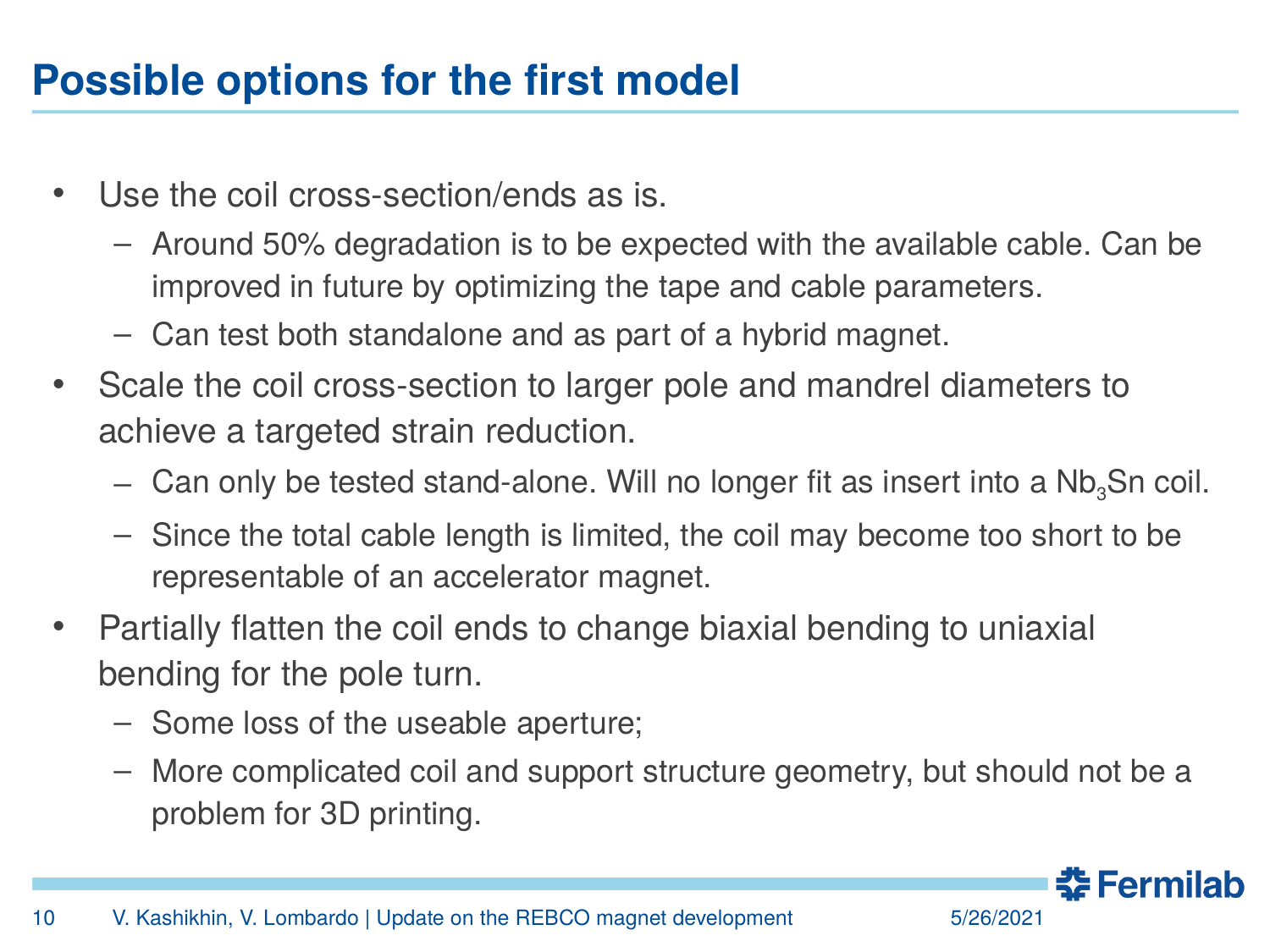

# Possible options for the first model
Use the coil cross-section/ends as is.
Around 50% degradation is to be expected with the available cable. Can be improved in future by optimizing the tape and cable parameters.
Can test both standalone and as part of a hybrid magnet.
Scale the coil cross-section to larger pole and mandrel diameters to achieve a targeted strain reduction.
Can only be tested stand-alone. Will no longer fit as insert into a Nb3Sn coil.
Since the total cable length is limited, the coil may become too short to be representable of an accelerator magnet.
Partially flatten the coil ends to change biaxial bending to uniaxial bending for the pole turn.
Some loss of the useable aperture;
More complicated coil and support structure geometry, but should not be a problem for 3D printing.
10
V. Kashikhin, V. Lombardo | Update on the REBCO magnet development
5/26/2021